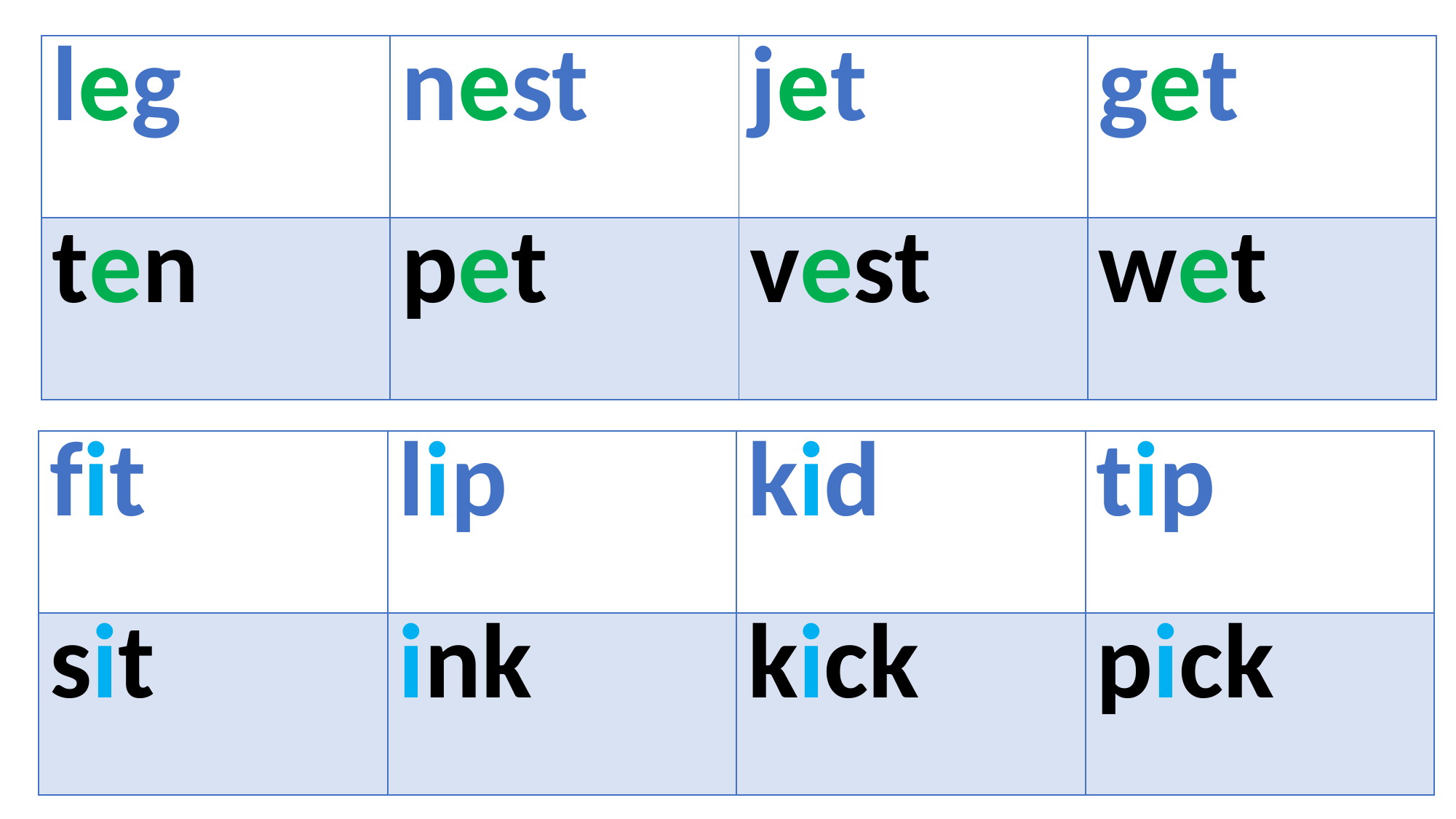

| leg | nest | jet | get |
| --- | --- | --- | --- |
| ten | pet | vest | wet |
| fit | lip | kid | tip |
| --- | --- | --- | --- |
| sit | ink | kick | pick |